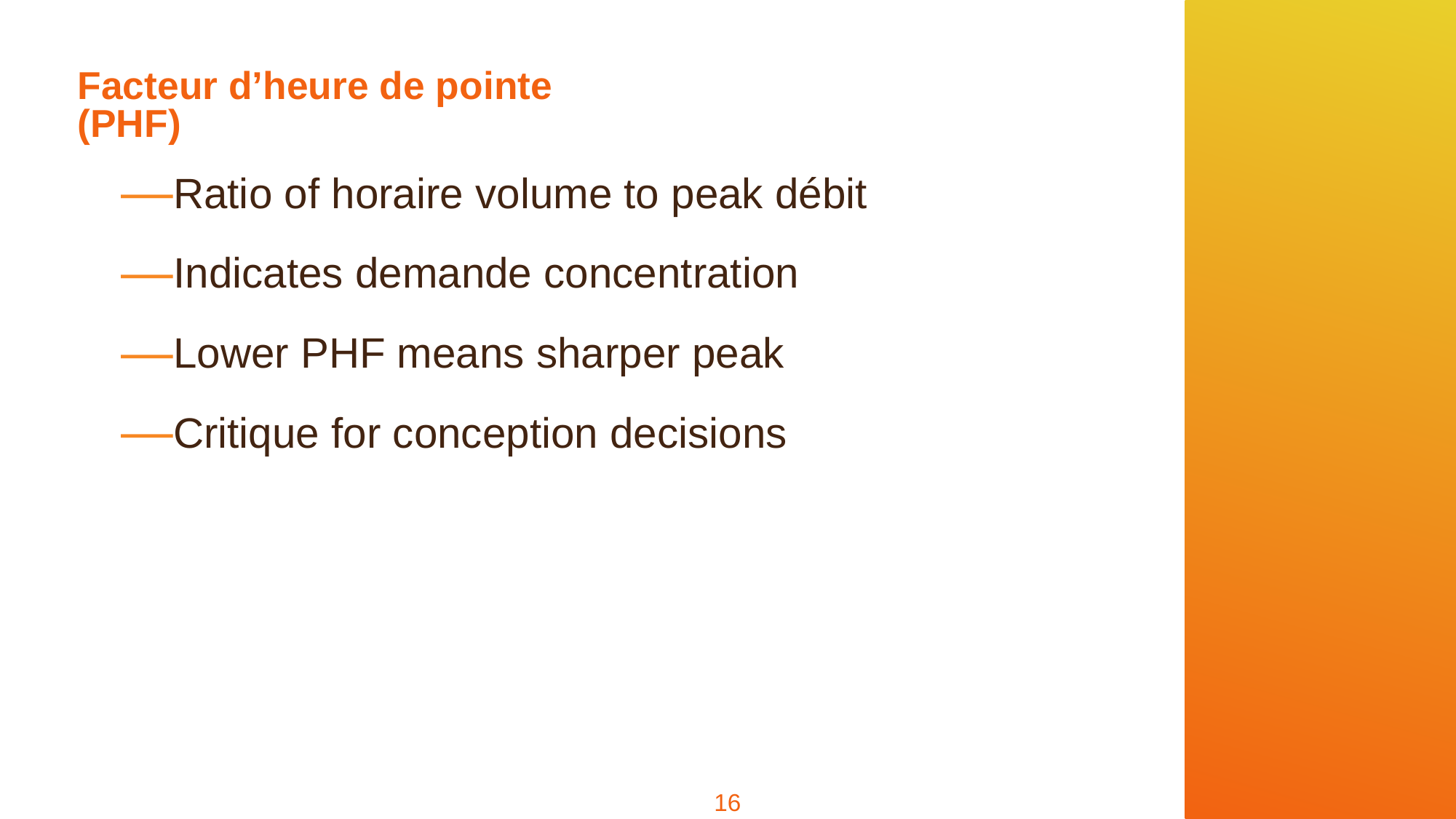

# Facteur d’heure de pointe (PHF)
Ratio of horaire volume to peak débit
Indicates demande concentration
Lower PHF means sharper peak
Critique for conception decisions